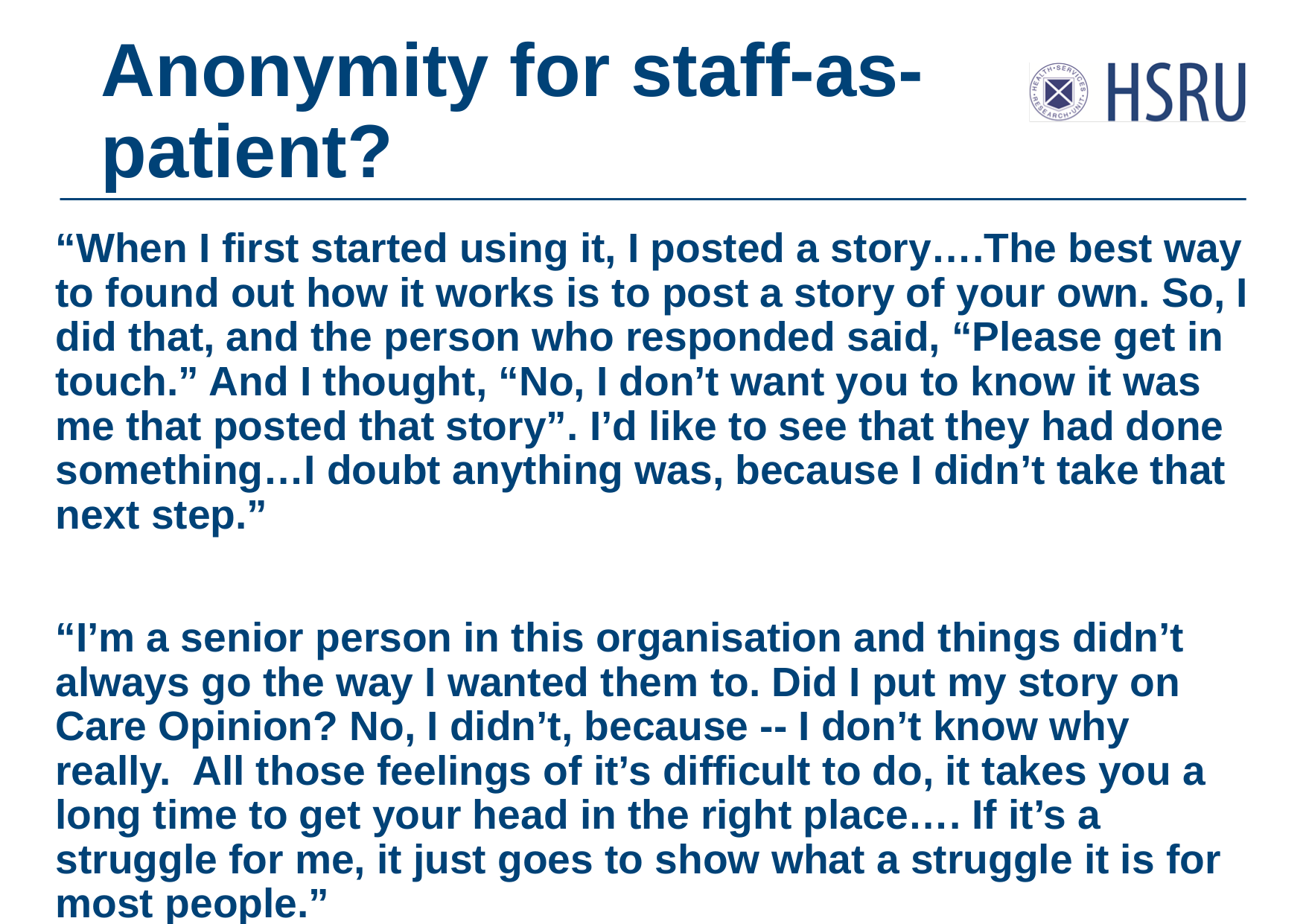

# Anonymity for staff-as-patient?
“When I first started using it, I posted a story….The best way to found out how it works is to post a story of your own. So, I did that, and the person who responded said, “Please get in touch.” And I thought, “No, I don’t want you to know it was me that posted that story”. I’d like to see that they had done something…I doubt anything was, because I didn’t take that next step.”

“I’m a senior person in this organisation and things didn’t always go the way I wanted them to. Did I put my story on Care Opinion? No, I didn’t, because -- I don’t know why really.  All those feelings of it’s difficult to do, it takes you a long time to get your head in the right place…. If it’s a struggle for me, it just goes to show what a struggle it is for most people.”